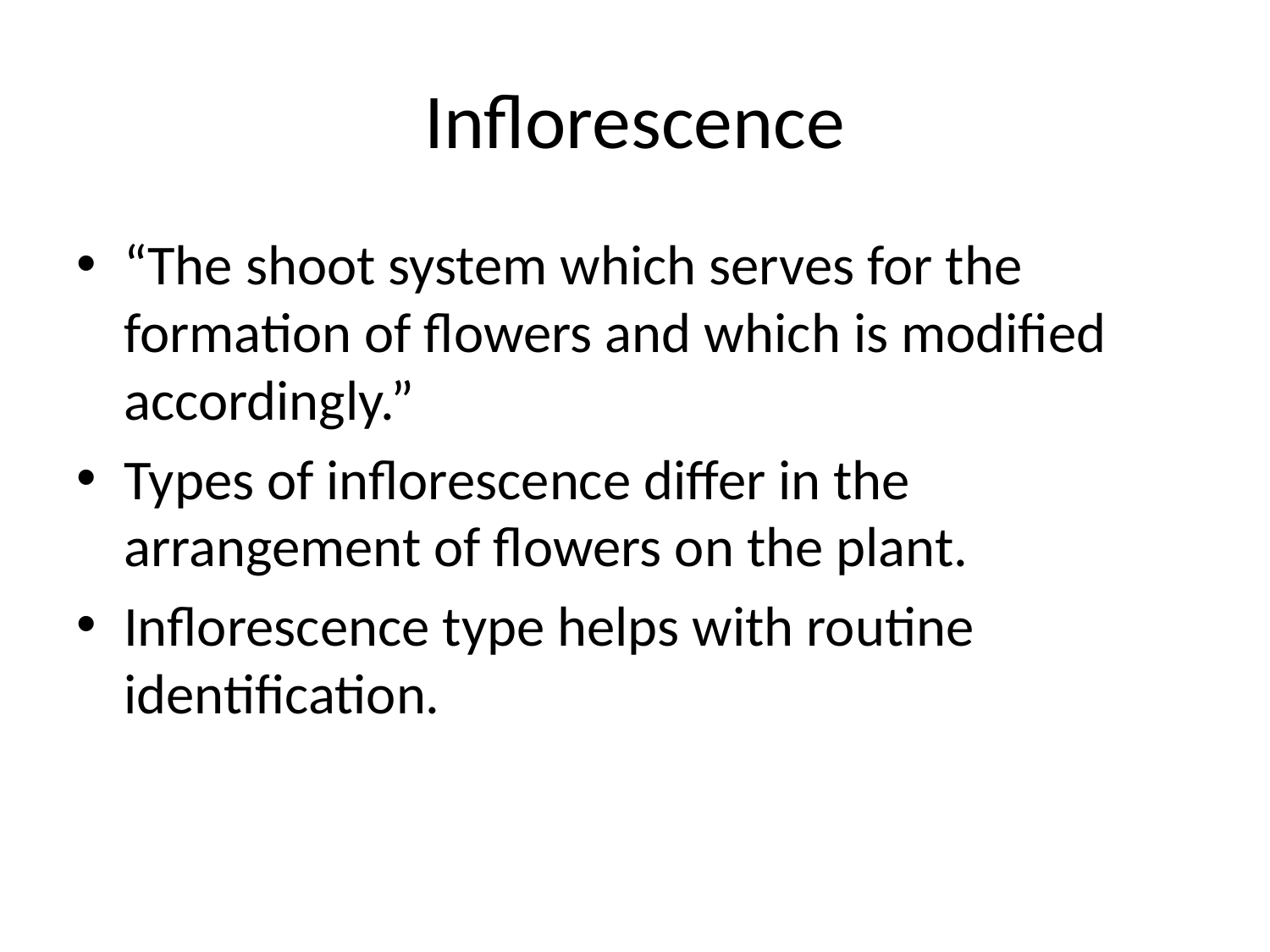

# Inflorescence
“The shoot system which serves for the formation of flowers and which is modified accordingly.”
Types of inflorescence differ in the arrangement of flowers on the plant.
Inflorescence type helps with routine identification.